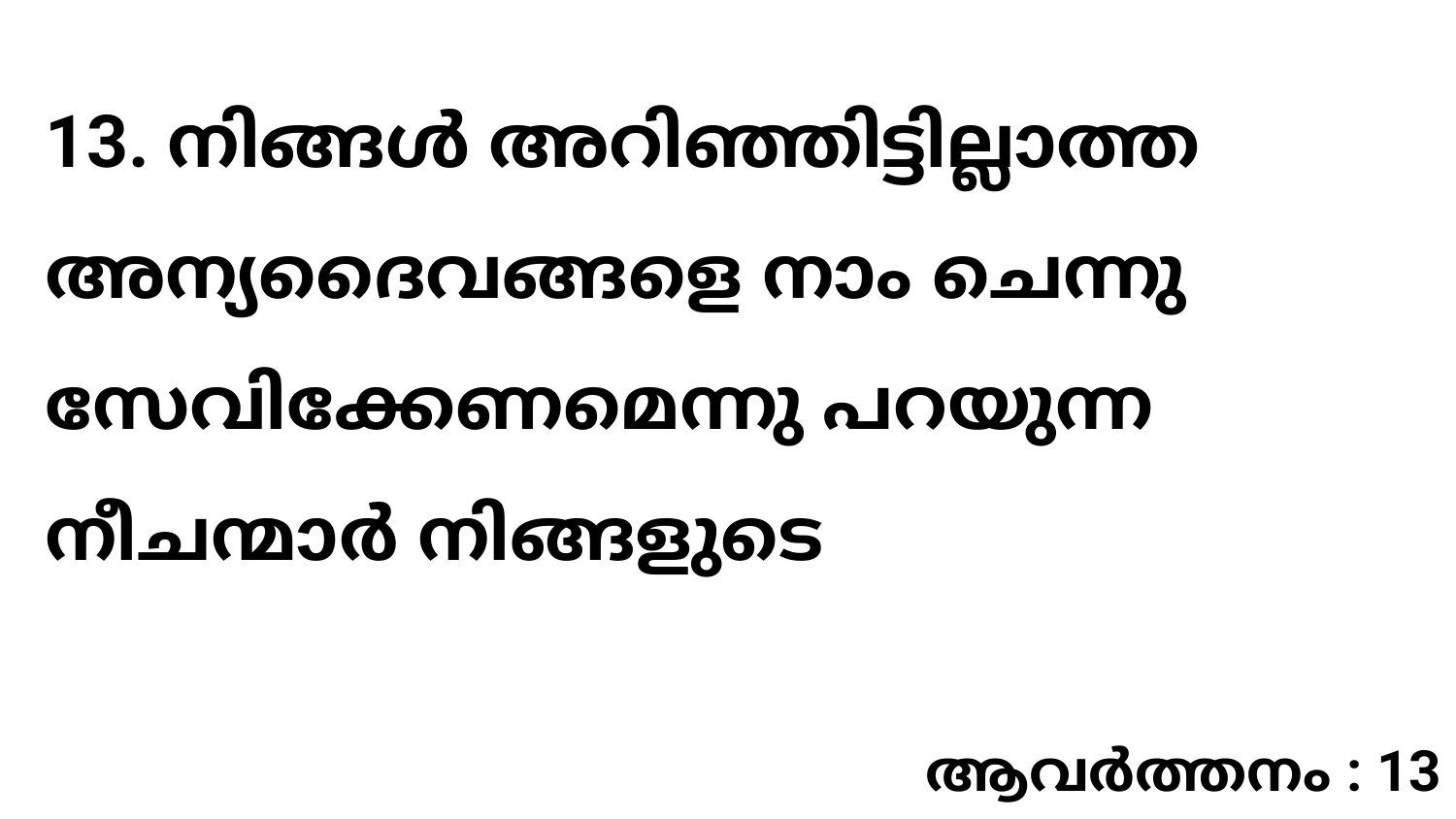

13. നിങ്ങൾ അറിഞ്ഞിട്ടില്ലാത്ത അന്യദൈവങ്ങളെ നാം ചെന്നു സേവിക്കേണമെന്നു പറയുന്ന നീചന്മാർ നിങ്ങളുടെ
ആവർത്തനം : 13